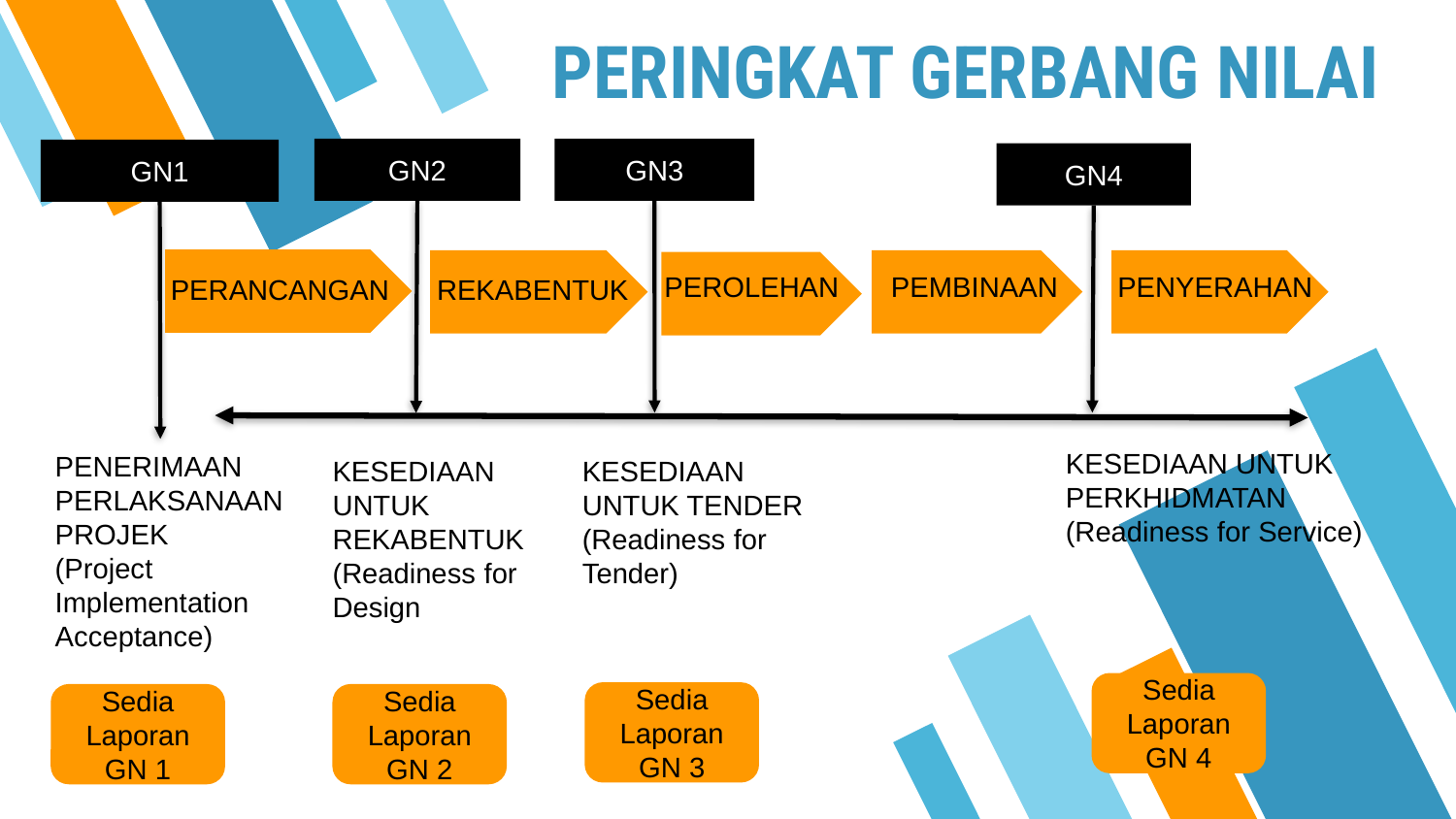

PERINGKAT GERBANG NILAI

GN2
GN3
GN1
GN4

PENYERAHAN
PEMBINAAN
PEROLEHAN
PERANCANGAN
REKABENTUK
KESEDIAAN UNTUK PERKHIDMATAN (Readiness for Service)
PENERIMAAN PERLAKSANAAN PROJEK
(Project Implementation Acceptance)
KESEDIAAN UNTUK TENDER (Readiness for Tender)
KESEDIAAN UNTUK REKABENTUK (Readiness for Design

Sedia Laporan GN 4

Sedia Laporan GN 3

Sedia Laporan GN 1

Sedia Laporan GN 2